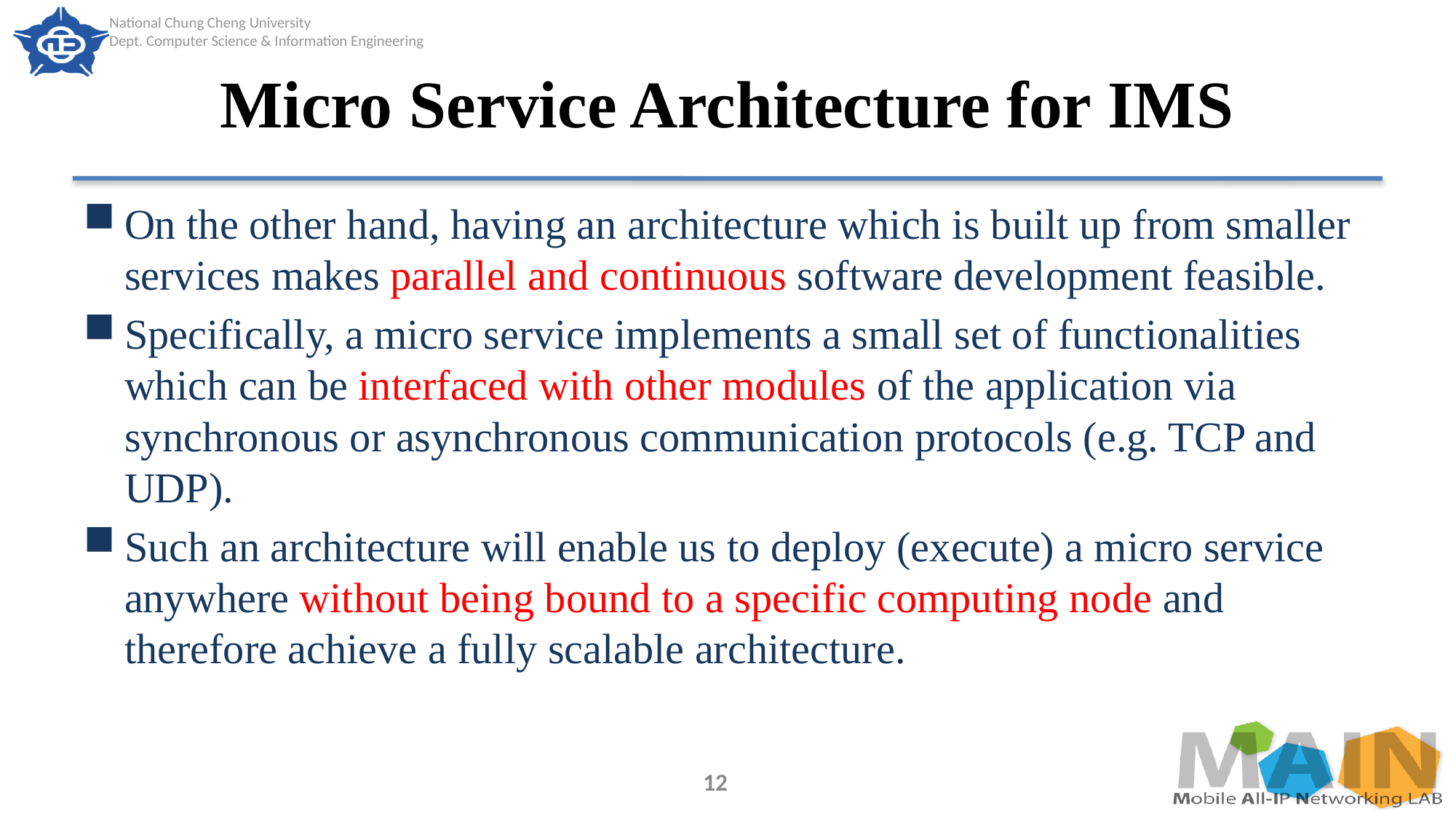

# Micro Service Architecture for IMS
On the other hand, having an architecture which is built up from smaller services makes parallel and continuous software development feasible.
Specifically, a micro service implements a small set of functionalities
which can be interfaced with other modules of the application via synchronous or asynchronous communication protocols (e.g. TCP and UDP).
Such an architecture will enable us to deploy (execute) a micro service anywhere without being bound to a specific computing node and therefore achieve a fully scalable architecture.

12